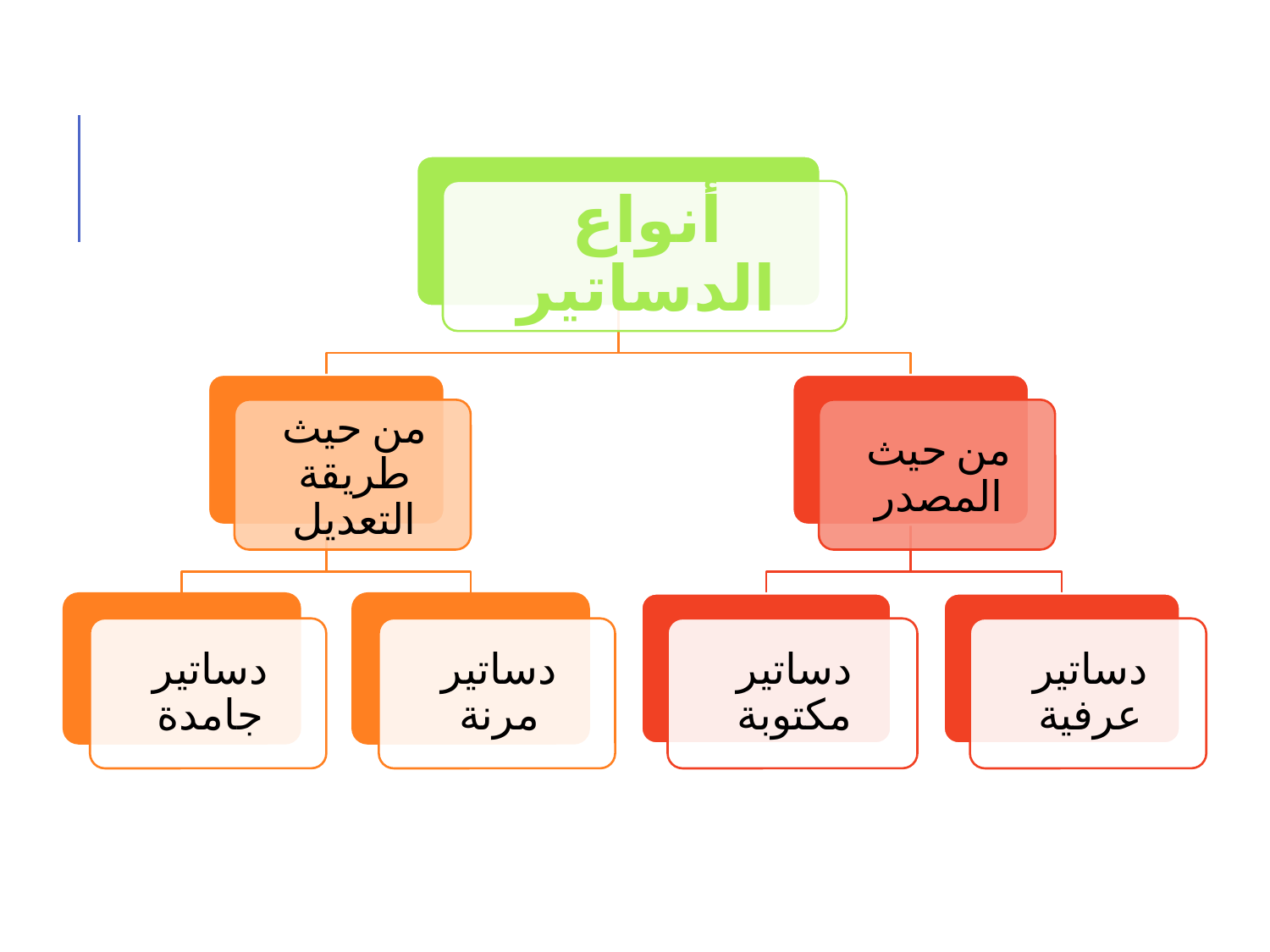

أنواع الدساتير
من حيث المصدر
دساتير عرفية
دساتير مكتوبة
من حيث طريقة التعديل
دساتير مرنة
دساتير جامدة
#